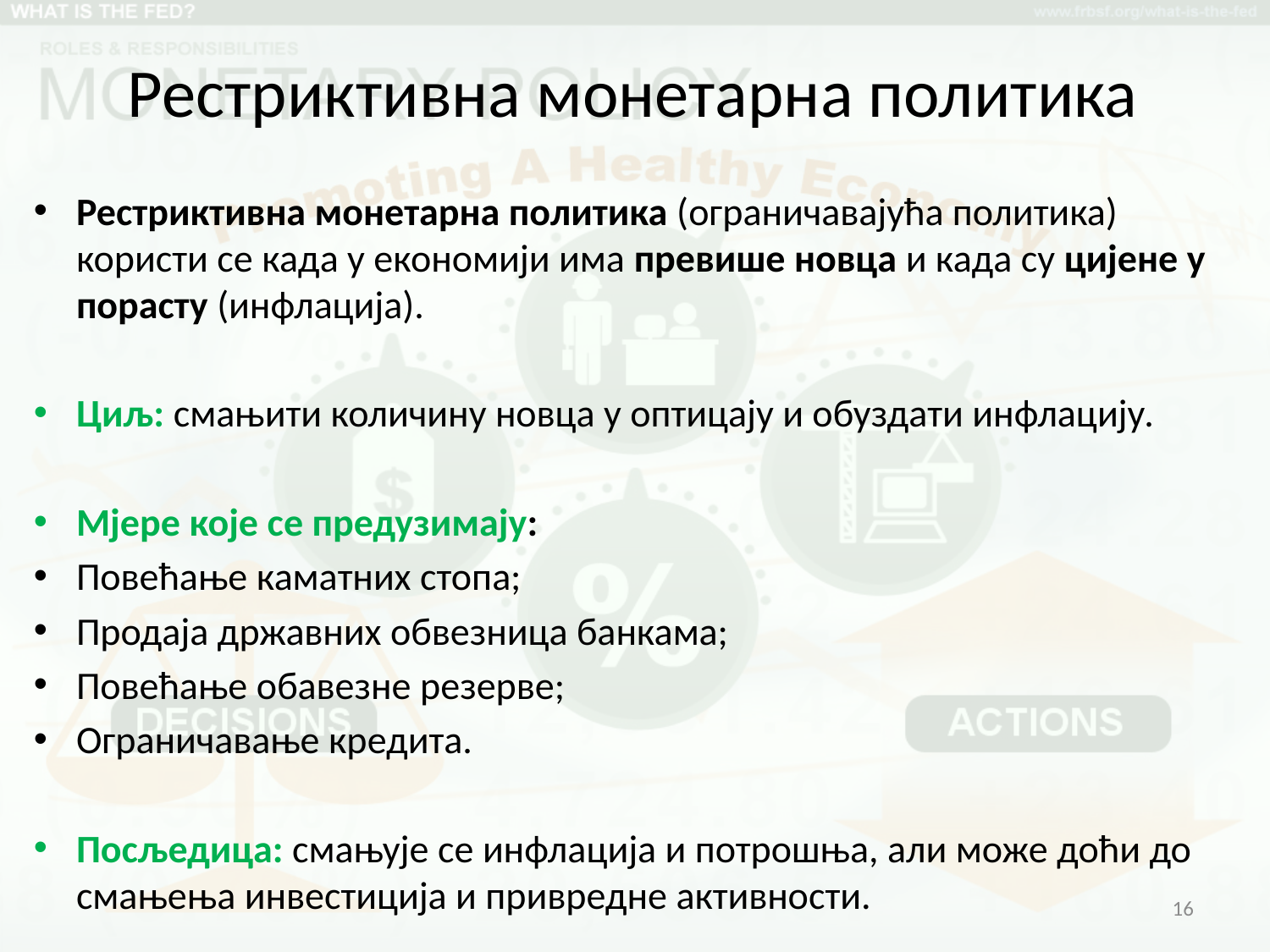

# Рестриктивна монетарна политика
Рестриктивна монетарна политика (ограничавајућа политика) користи се када у економији има превише новца и када су цијене у порасту (инфлација).

Циљ: смањити количину новца у оптицају и обуздати инфлацију.

Мјере које се предузимају:
Повећање каматних стопа;
Продаја државних обвезница банкама;
Повећање обавезне резерве;
Ограничавање кредита.

Посљедица: смањује се инфлација и потрошња, али може доћи до смањења инвестиција и привредне активности.

16